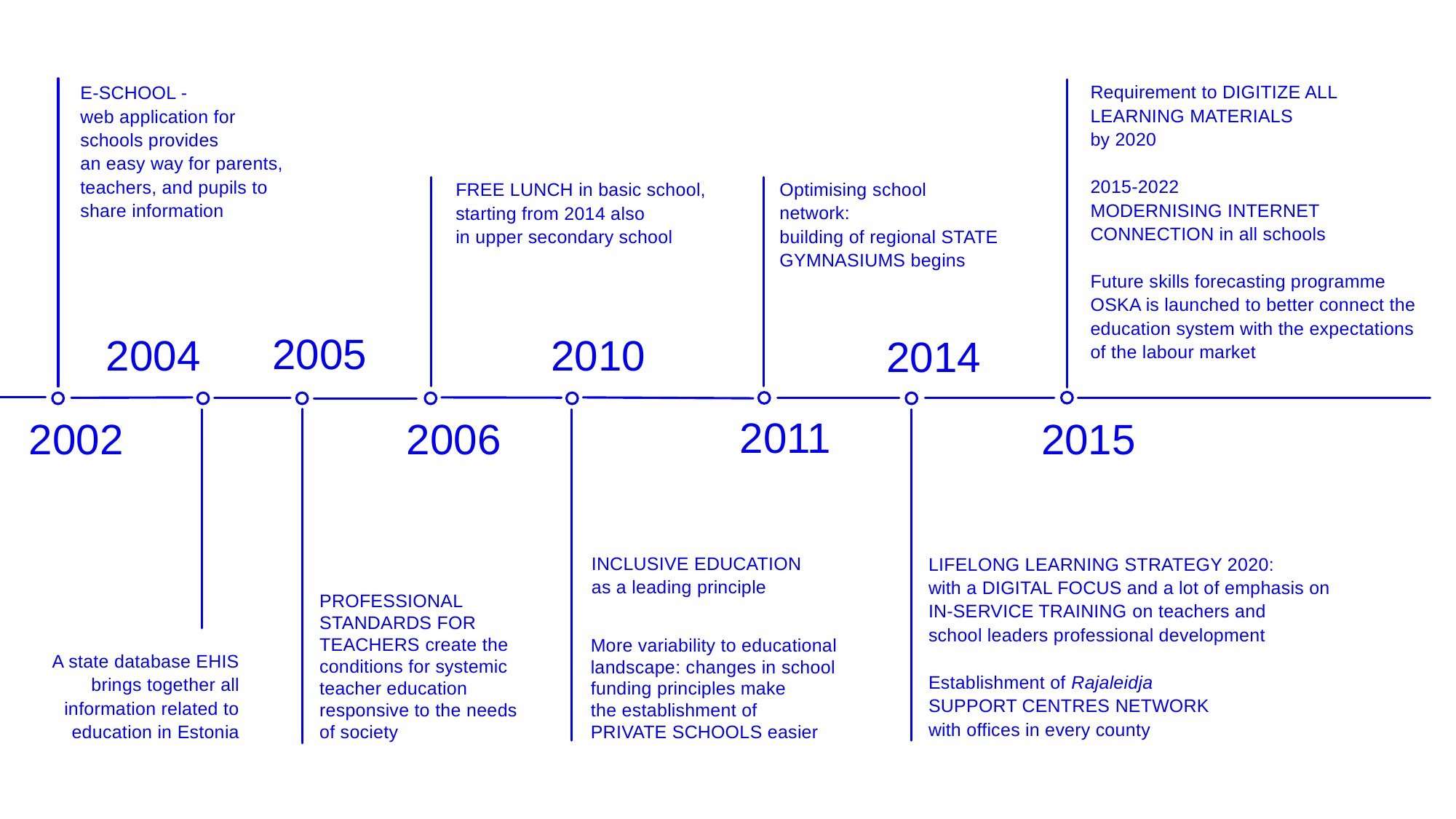

Requirement to DIGITIZE ALL LEARNING MATERIALS
by 2020

2015-2022
MODERNISING INTERNET CONNECTION in all schools

Future skills forecasting programme OSKA is launched to better connect the education system with the expectations of the labour market
E-SCHOOL -
web application for schools provides
an easy way for parents, teachers, and pupils to share information
Optimising school network:
building of regional STATE GYMNASIUMS begins
FREE LUNCH in basic school,
starting from 2014 also
in upper secondary school
2005
2010
2004
2014

2011
2002
2015
2006
LIFELONG LEARNING STRATEGY 2020:
with a DIGITAL FOCUS and a lot of emphasis on
IN-SERVICE TRAINING on teachers and
school leaders professional development

Establishment of Rajaleidja
SUPPORT CENTRES NETWORK
with offices in every county
INCLUSIVE EDUCATION
as a leading principle
PROFESSIONAL STANDARDS FOR TEACHERS create the conditions for systemic teacher education responsive to the needs of society
More variability to educational landscape: changes in school funding principles make
the establishment of
PRIVATE SCHOOLS easier
A state database EHIS brings together all information related to education in Estonia